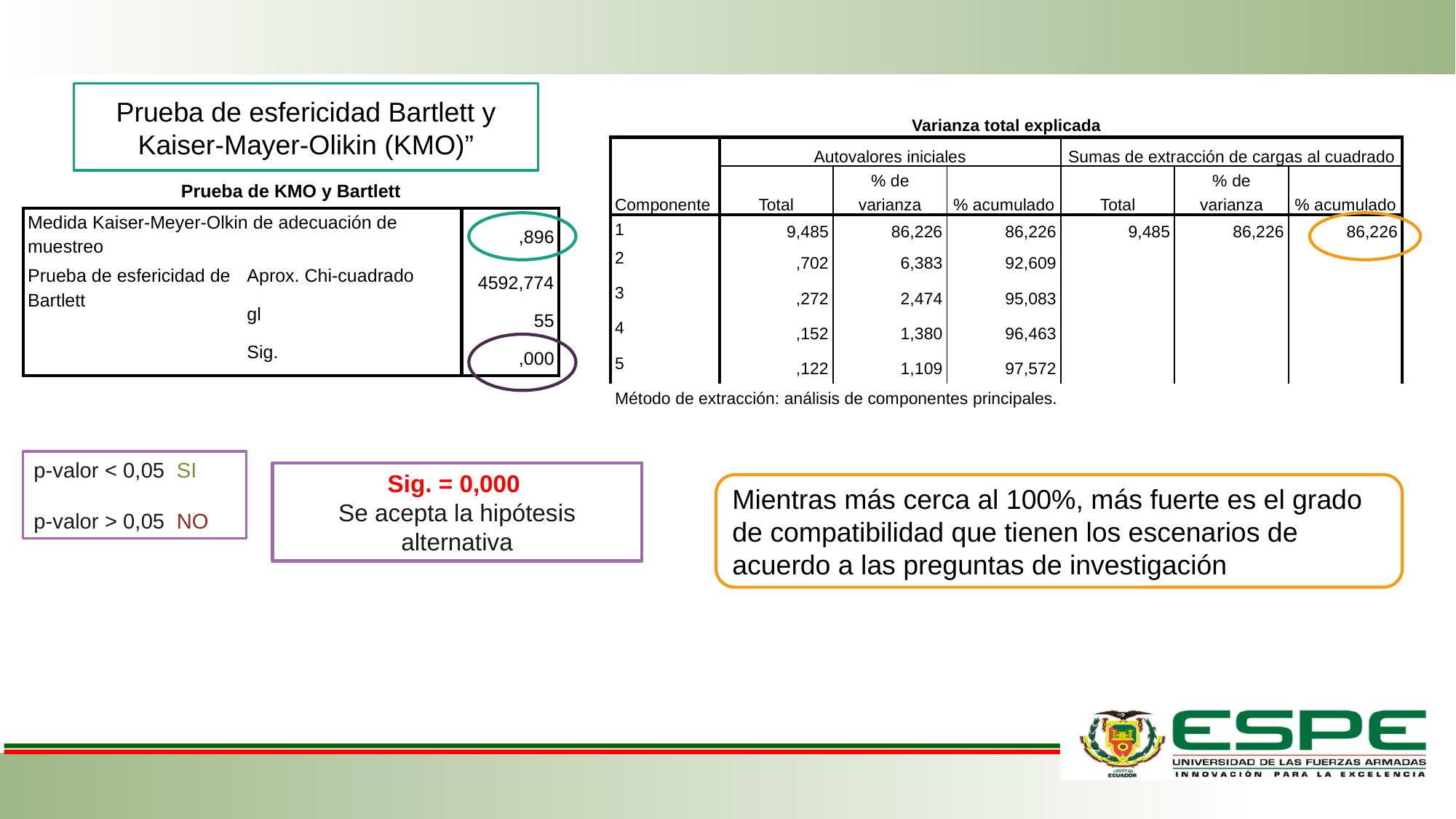

Prueba de esfericidad Bartlett y Kaiser-Mayer-Olikin (KMO)”
| Varianza total explicada |  |  |  |  |  |  |
| --- | --- | --- | --- | --- | --- | --- |
| Componente | Autovalores iniciales |  |  | Sumas de extracción de cargas al cuadrado |  |  |
|  | Total | % de varianza | % acumulado | Total | % de varianza | % acumulado |
| 1 | 9,485 | 86,226 | 86,226 | 9,485 | 86,226 | 86,226 |
| 2 | ,702 | 6,383 | 92,609 |  |  |  |
| 3 | ,272 | 2,474 | 95,083 |  |  |  |
| 4 | ,152 | 1,380 | 96,463 |  |  |  |
| 5 | ,122 | 1,109 | 97,572 |  |  |  |
| Método de extracción: análisis de componentes principales. |  |  |  |  |  |  |
| Prueba de KMO y Bartlett |  |  |
| --- | --- | --- |
| Medida Kaiser-Meyer-Olkin de adecuación de muestreo |  | ,896 |
| Prueba de esfericidad de Bartlett | Aprox. Chi-cuadrado | 4592,774 |
|  | gl | 55 |
|  | Sig. | ,000 |

p-valor < 0,05  SI

p-valor > 0,05  NO
Sig. = 0,000
Se acepta la hipótesis alternativa
Mientras más cerca al 100%, más fuerte es el grado de compatibilidad que tienen los escenarios de acuerdo a las preguntas de investigación